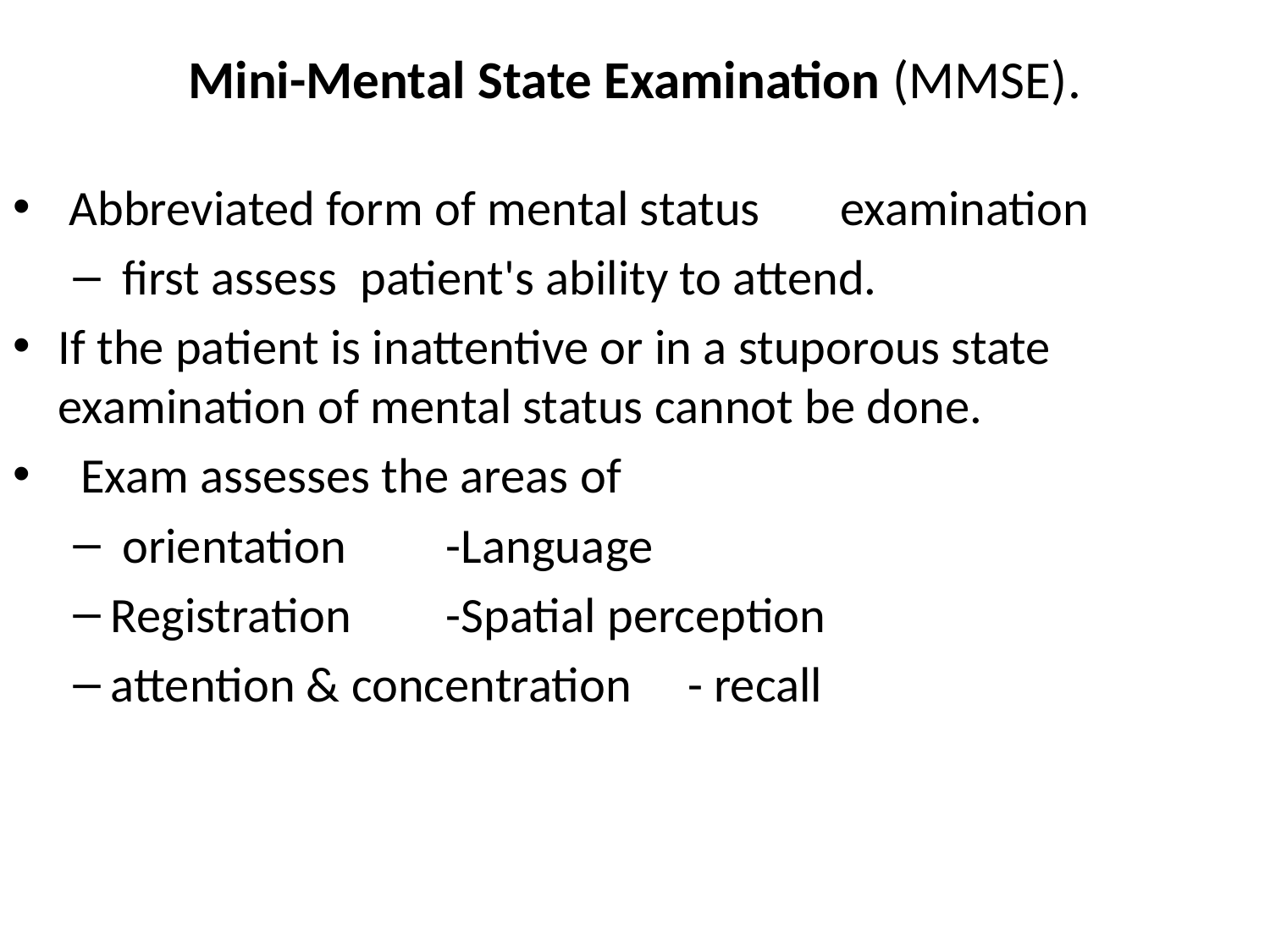

# Mini-Mental State Examination (MMSE).
 Abbreviated form of mental status 			examination
 first assess  patient's ability to attend.
If the patient is inattentive or in a stuporous state examination of mental status cannot be done.
  Exam assesses the areas of
 orientation		-Language
Registration		-Spatial perception
attention & concentration     - recall